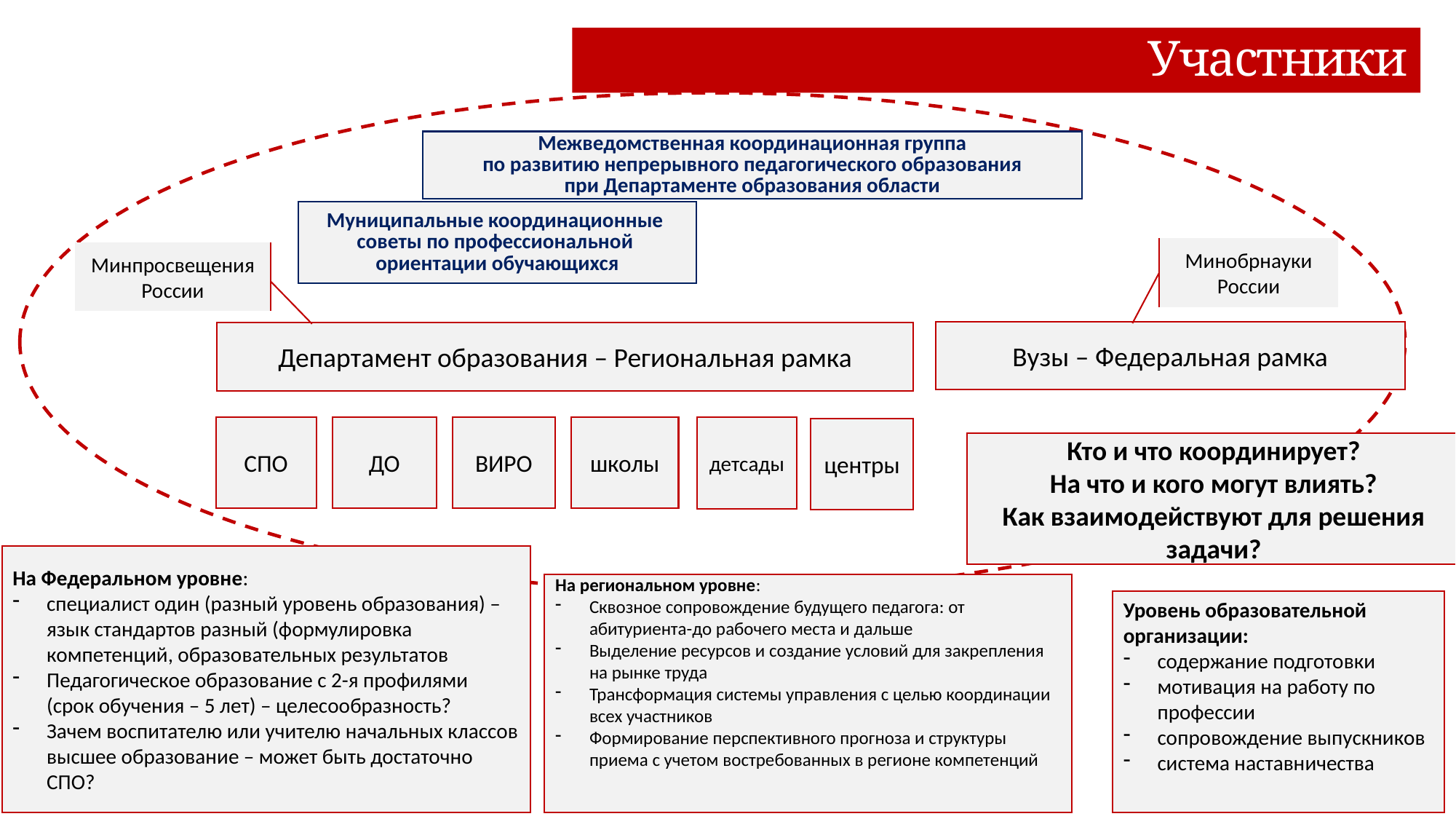

# Участники

Межведомственная координационная группа
по развитию непрерывного педагогического образования
при Департаменте образования области
Муниципальные координационные
советы по профессиональной
ориентации обучающихся
Минобрнауки России
Минпросвещения России
Вузы – Федеральная рамка
Департамент образования – Региональная рамка
СПО
ДО
ВИРО
школы
детсады
центры
Кто и что координирует?
На что и кого могут влиять?
Как взаимодействуют для решения задачи?
На Федеральном уровне:
специалист один (разный уровень образования) – язык стандартов разный (формулировка компетенций, образовательных результатов
Педагогическое образование с 2-я профилями (срок обучения – 5 лет) – целесообразность?
Зачем воспитателю или учителю начальных классов высшее образование – может быть достаточно СПО?
На региональном уровне:
Сквозное сопровождение будущего педагога: от абитуриента-до рабочего места и дальше
Выделение ресурсов и создание условий для закрепления на рынке труда
Трансформация системы управления с целью координации всех участников
Формирование перспективного прогноза и структуры приема с учетом востребованных в регионе компетенций

Уровень образовательной организации:
содержание подготовки
мотивация на работу по профессии
сопровождение выпускников
система наставничества